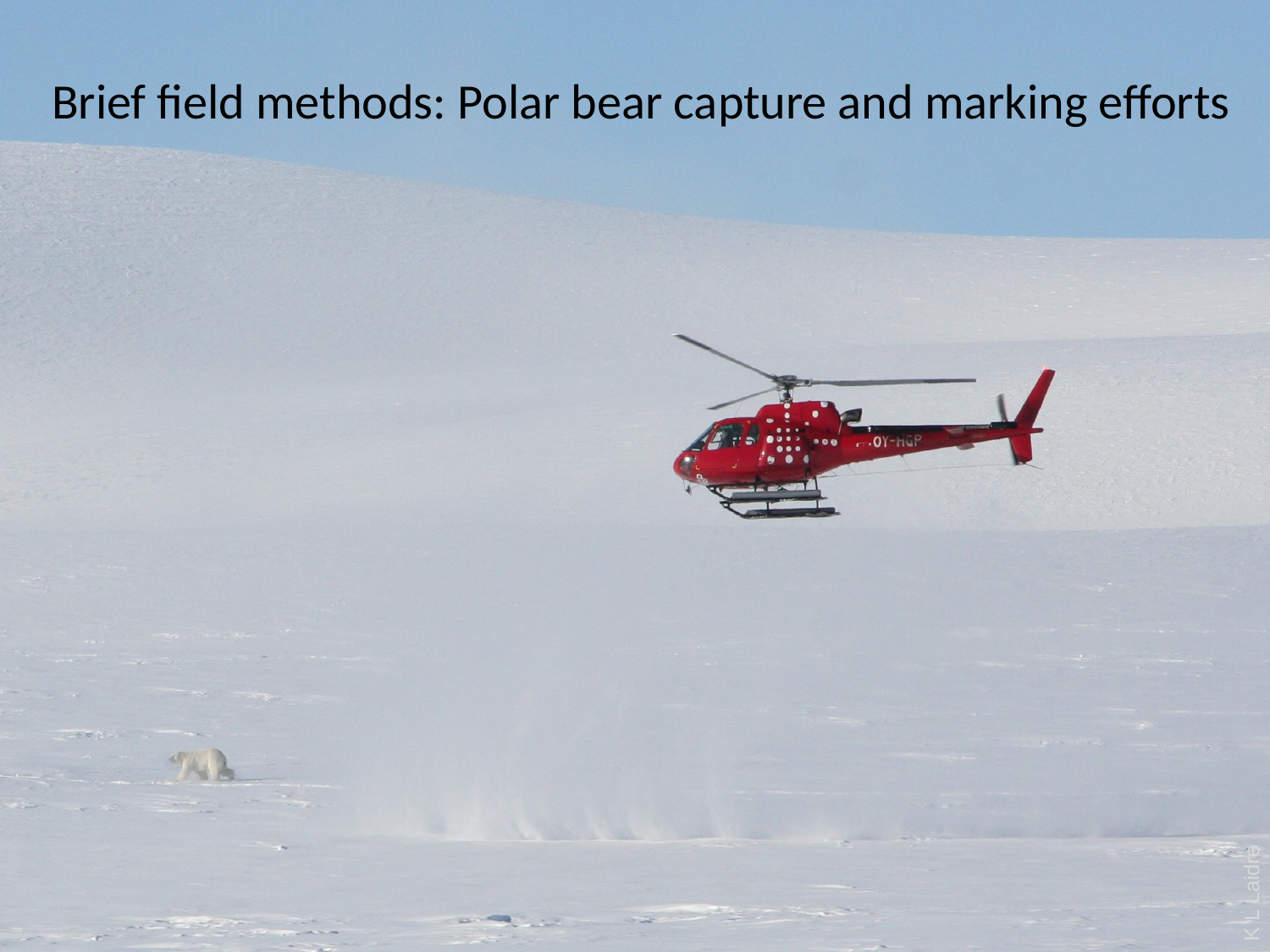

Brief field methods: Polar bear capture and marking efforts

K L Laidre